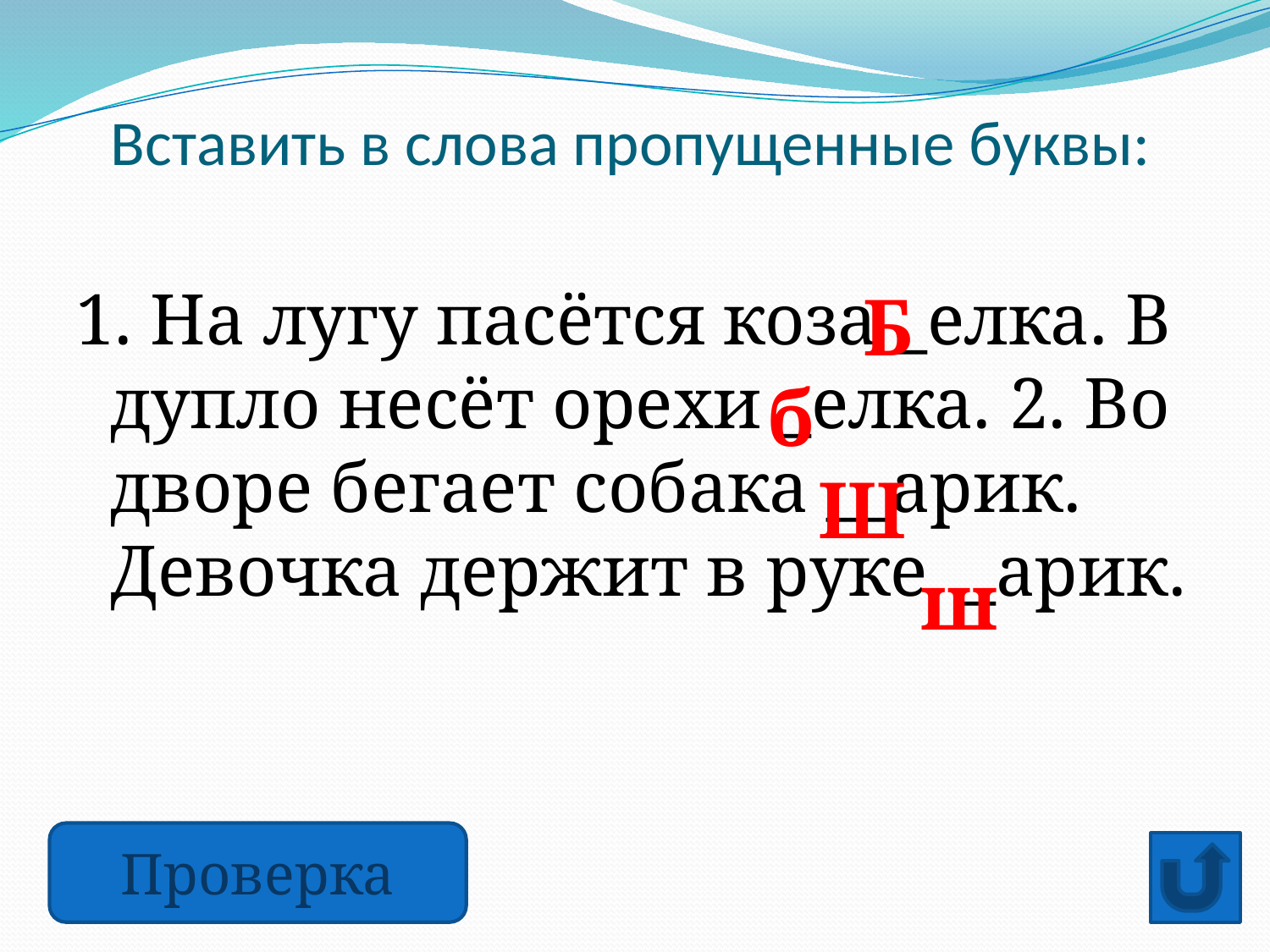

Вставить в слова пропущенные буквы:
1. На лугу пасётся коза _елка. В дупло несёт орехи _елка. 2. Во дворе бегает собака __арик. Девочка держит в руке  _арик.
Б
б
Ш
ш
Проверка